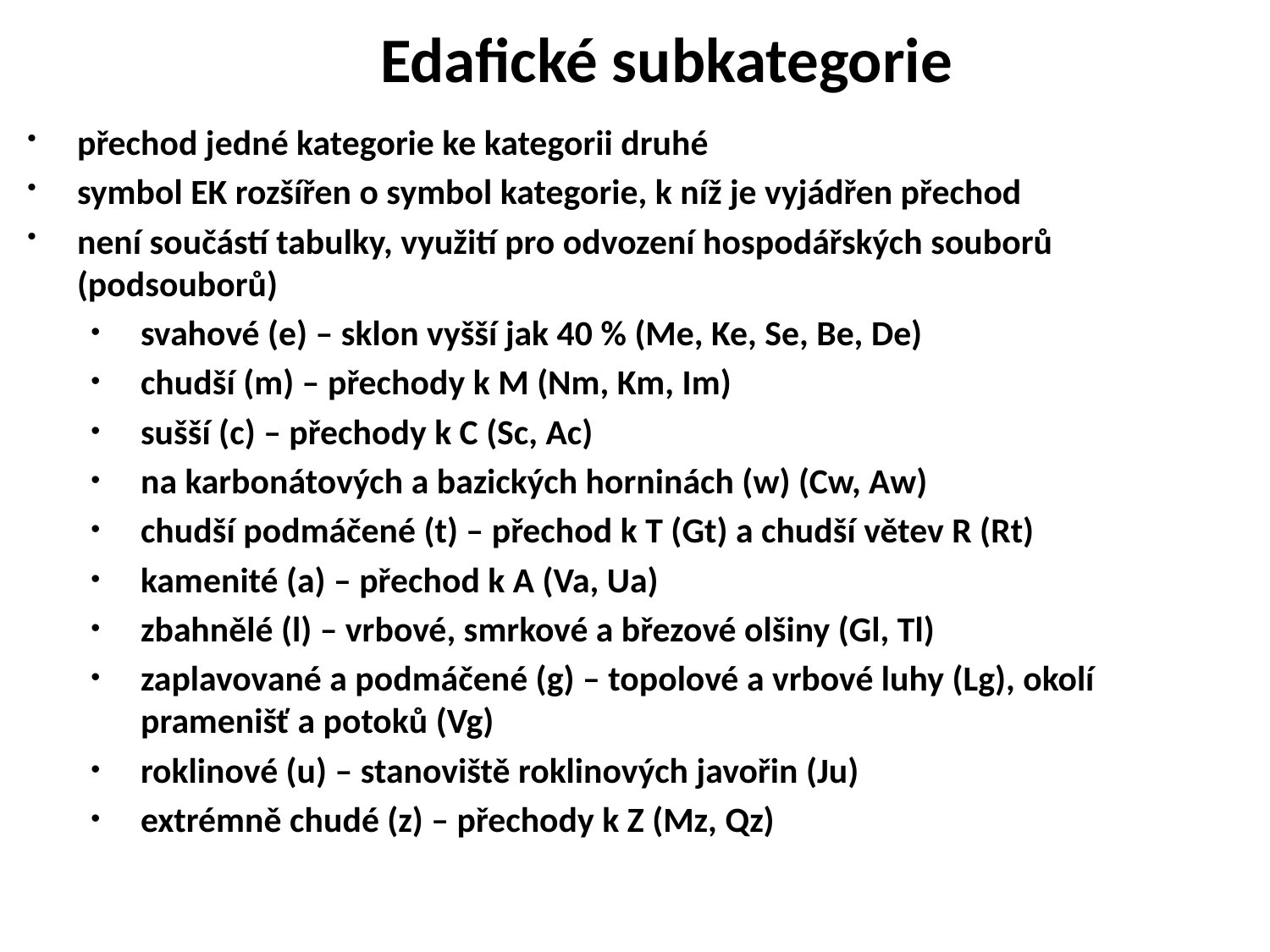

Edafické subkategorie
přechod jedné kategorie ke kategorii druhé
symbol EK rozšířen o symbol kategorie, k níž je vyjádřen přechod
není součástí tabulky, využití pro odvození hospodářských souborů (podsouborů)
svahové (e) – sklon vyšší jak 40 % (Me, Ke, Se, Be, De)
chudší (m) – přechody k M (Nm, Km, Im)
sušší (c) – přechody k C (Sc, Ac)
na karbonátových a bazických horninách (w) (Cw, Aw)
chudší podmáčené (t) – přechod k T (Gt) a chudší větev R (Rt)
kamenité (a) – přechod k A (Va, Ua)
zbahnělé (l) – vrbové, smrkové a březové olšiny (Gl, Tl)
zaplavované a podmáčené (g) – topolové a vrbové luhy (Lg), okolí pramenišť a potoků (Vg)
roklinové (u) – stanoviště roklinových javořin (Ju)
extrémně chudé (z) – přechody k Z (Mz, Qz)